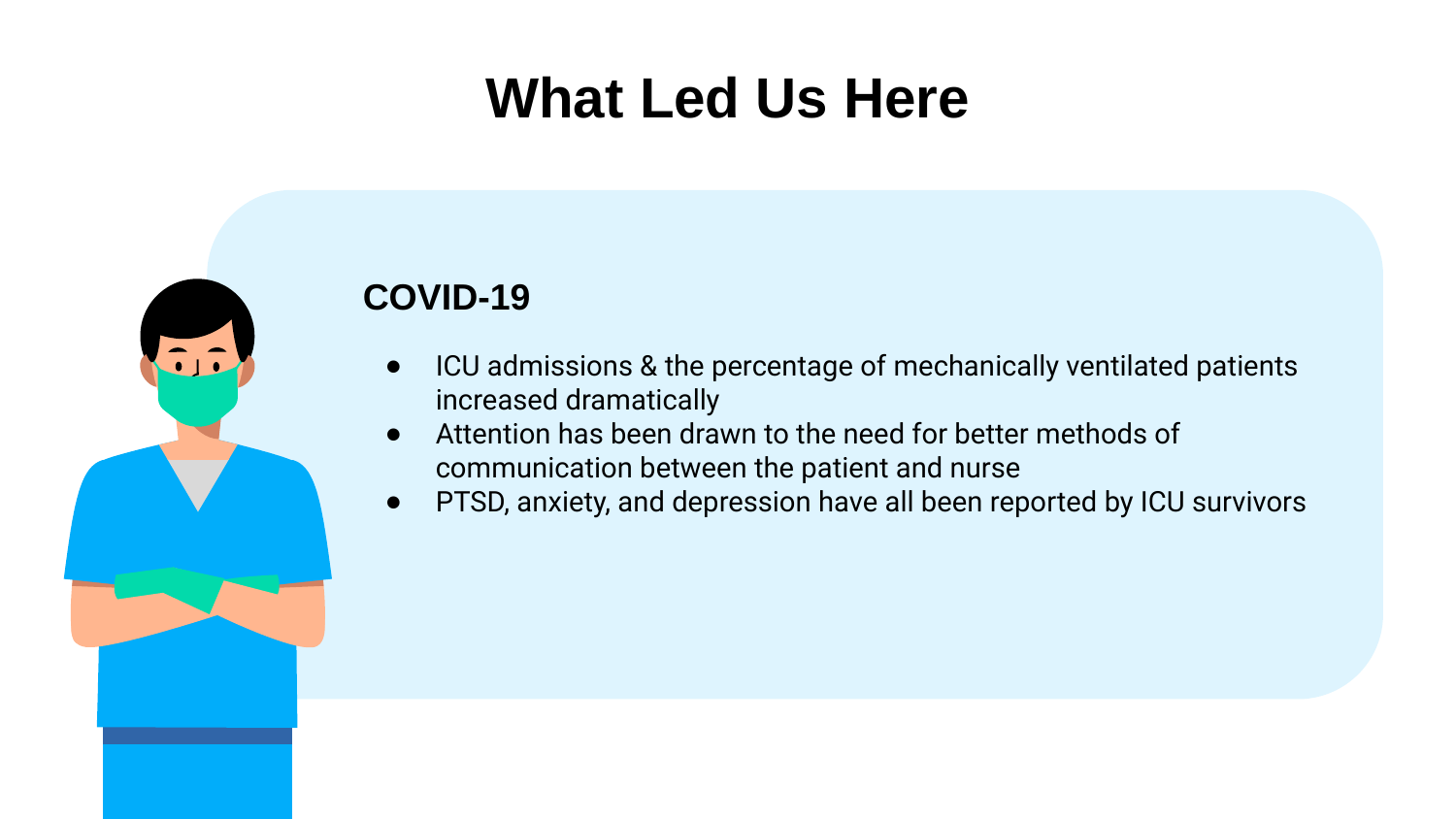

# What Led Us Here

COVID-19
ICU admissions & the percentage of mechanically ventilated patients increased dramatically
Attention has been drawn to the need for better methods of communication between the patient and nurse
PTSD, anxiety, and depression have all been reported by ICU survivors